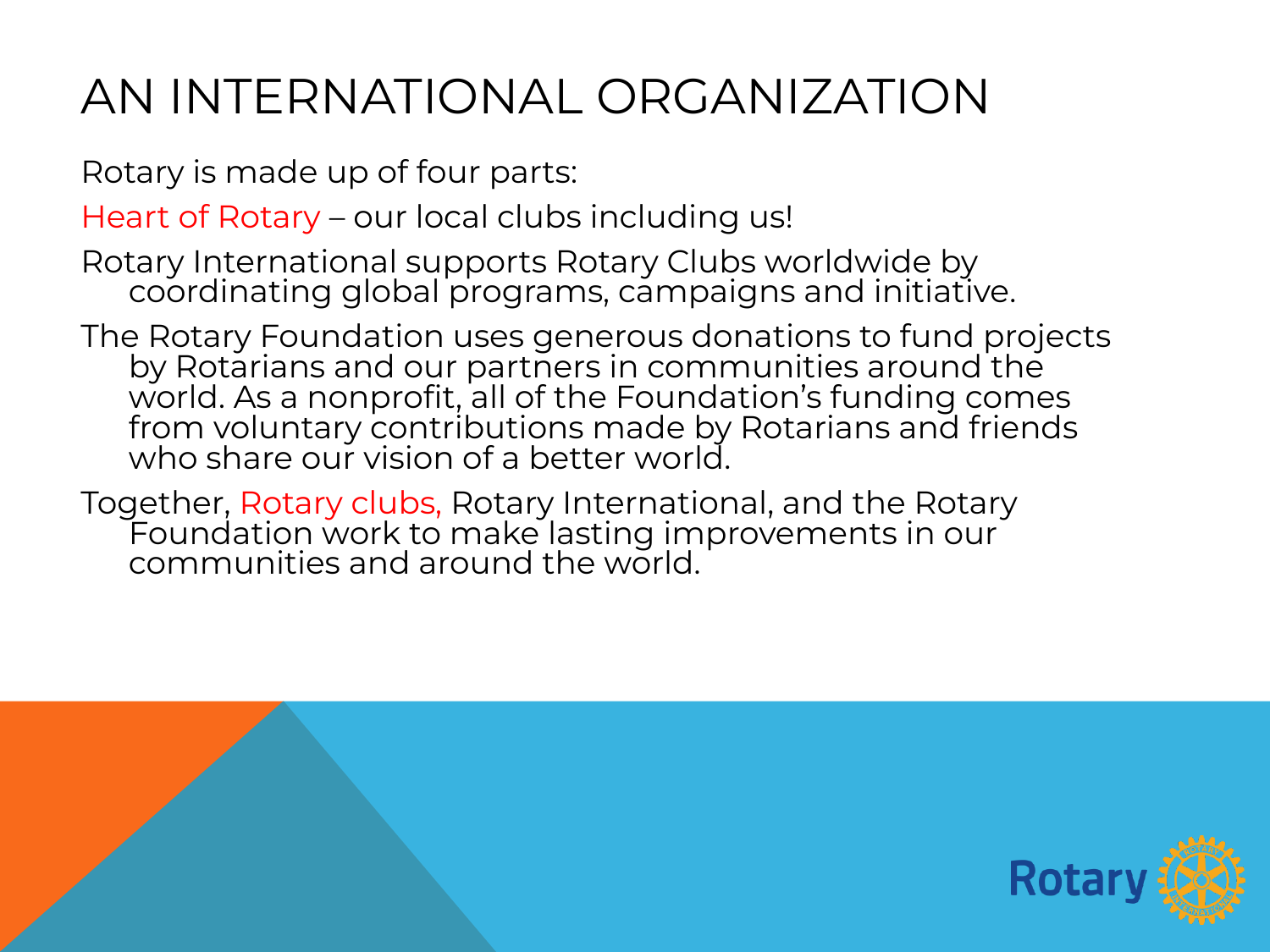

# AN INTERNATIONAL ORGANIZATION
Rotary is made up of four parts:
Heart of Rotary – our local clubs including us!
Rotary International supports Rotary Clubs worldwide by coordinating global programs, campaigns and initiative.
The Rotary Foundation uses generous donations to fund projects by Rotarians and our partners in communities around the world. As a nonprofit, all of the Foundation’s funding comes from voluntary contributions made by Rotarians and friends who share our vision of a better world.
Together, Rotary clubs, Rotary International, and the Rotary Foundation work to make lasting improvements in our communities and around the world.